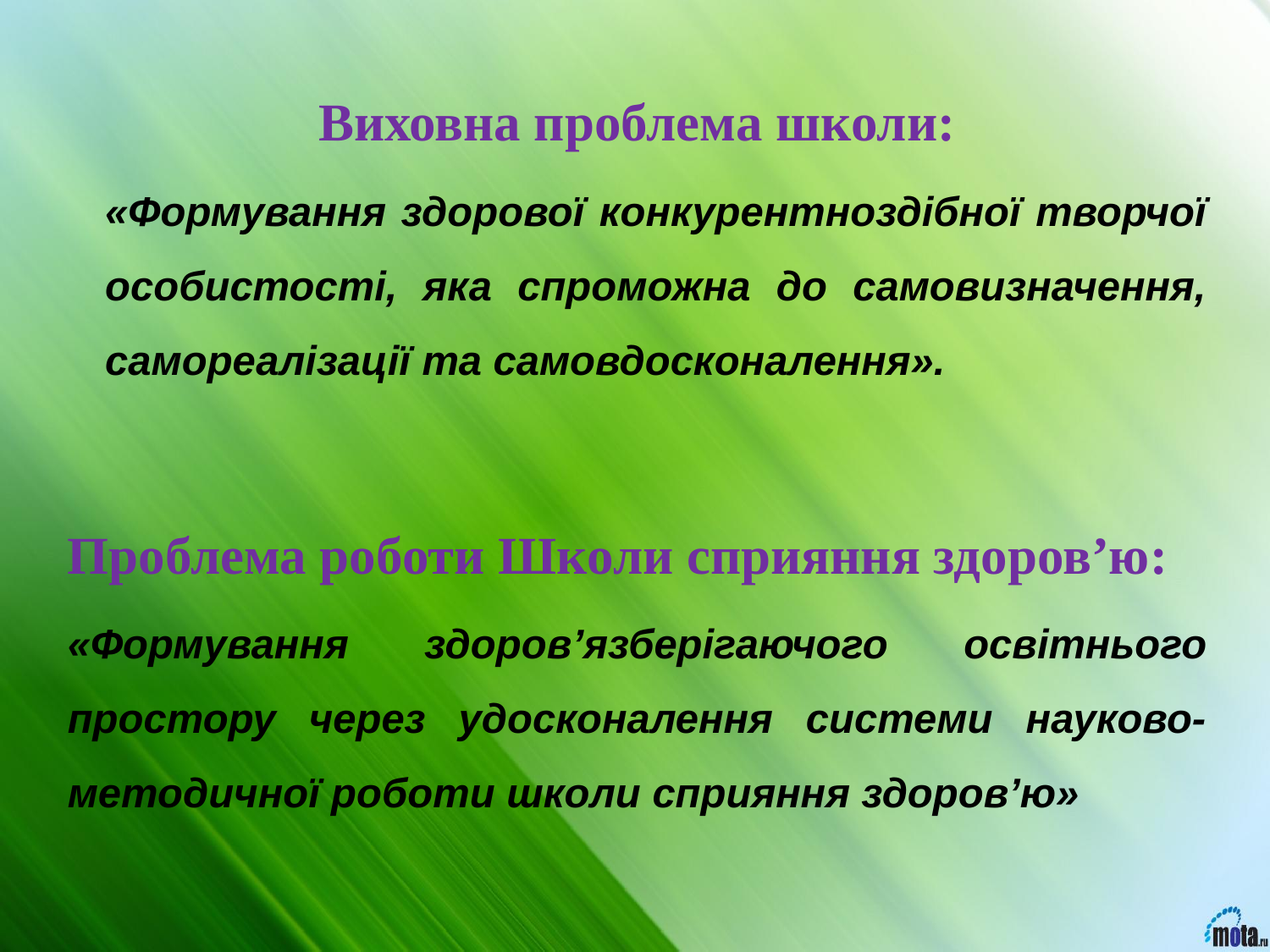

Виховна проблема школи:
	«Формування здорової конкурентноздібної творчої особистості, яка спроможна до самовизначення, самореалізації та самовдосконалення».

Проблема роботи Школи сприяння здоров’ю:
«Формування здоров’язберігаючого освітнього простору через удосконалення системи науково-методичної роботи школи сприяння здоров’ю»